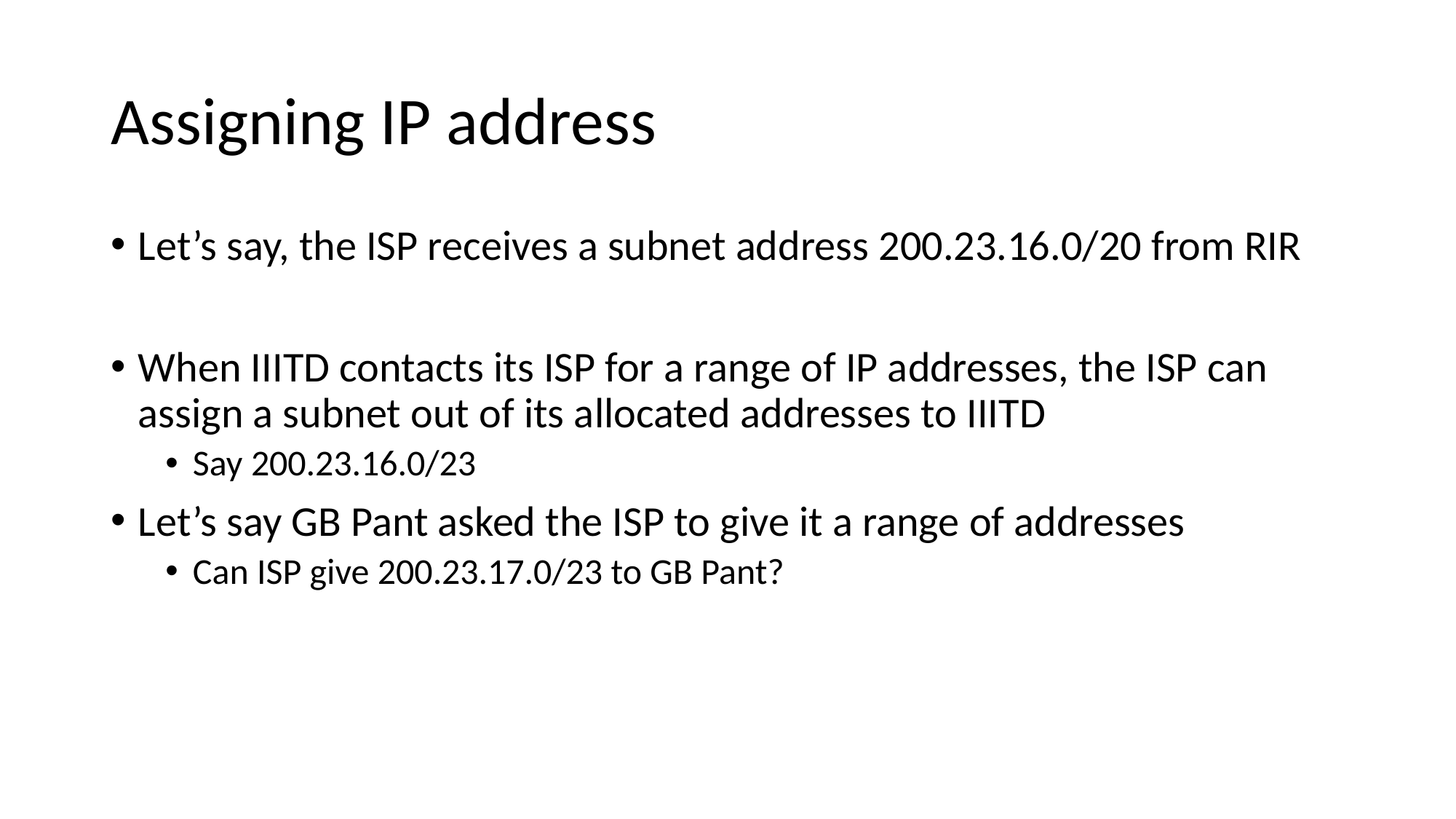

# Assigning IP address
Let’s say, the ISP receives a subnet address 200.23.16.0/20 from RIR

When IIITD contacts its ISP for a range of IP addresses, the ISP can assign a subnet out of its allocated addresses to IIITD
Say 200.23.16.0/23
Let’s say GB Pant asked the ISP to give it a range of addresses
Can ISP give 200.23.17.0/23 to GB Pant?